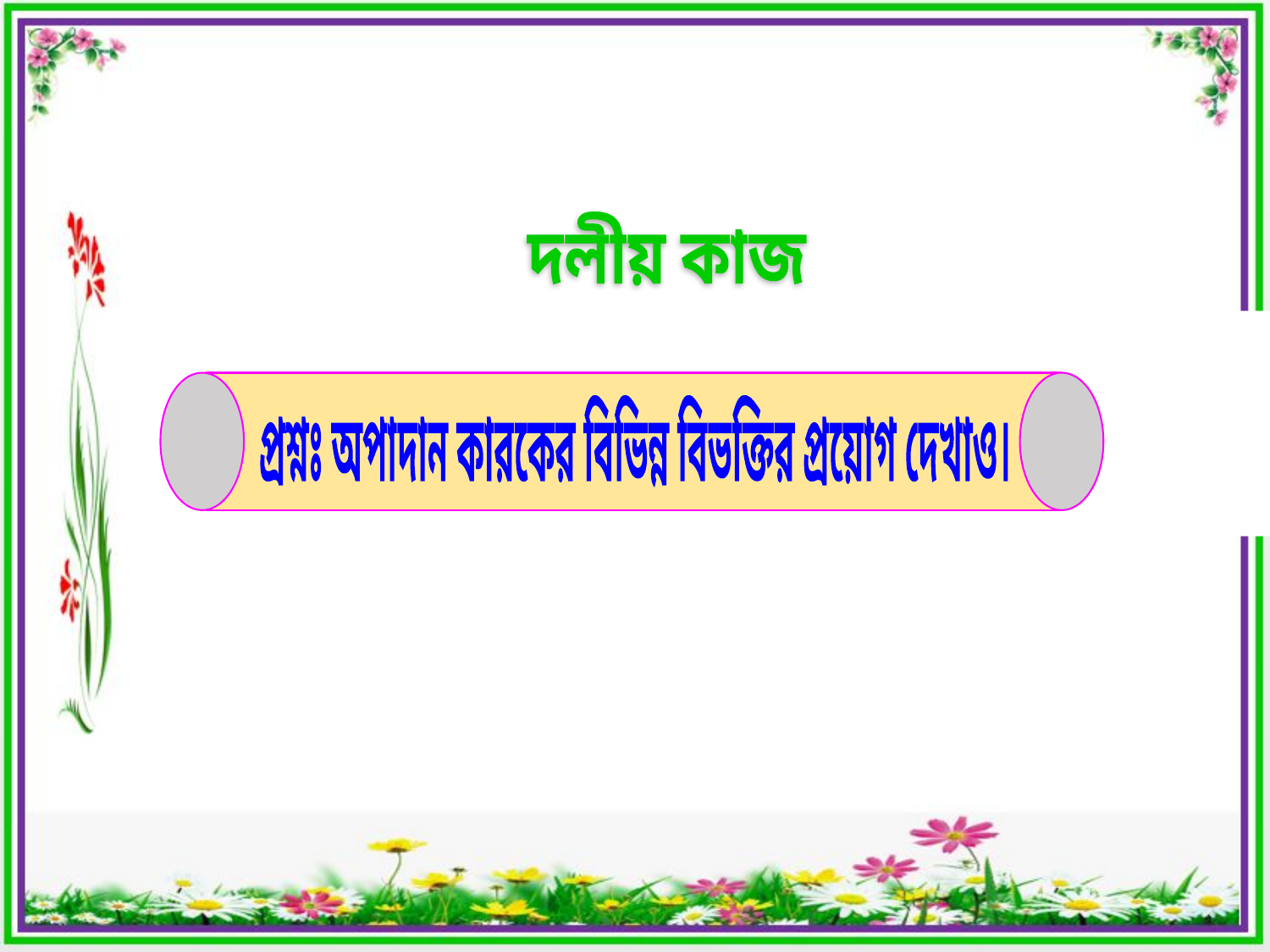

দলীয় কাজ

প্রশ্নঃ অপাদান কারকের বিভিন্ন বিভক্তির প্রয়োগ দেখাও।